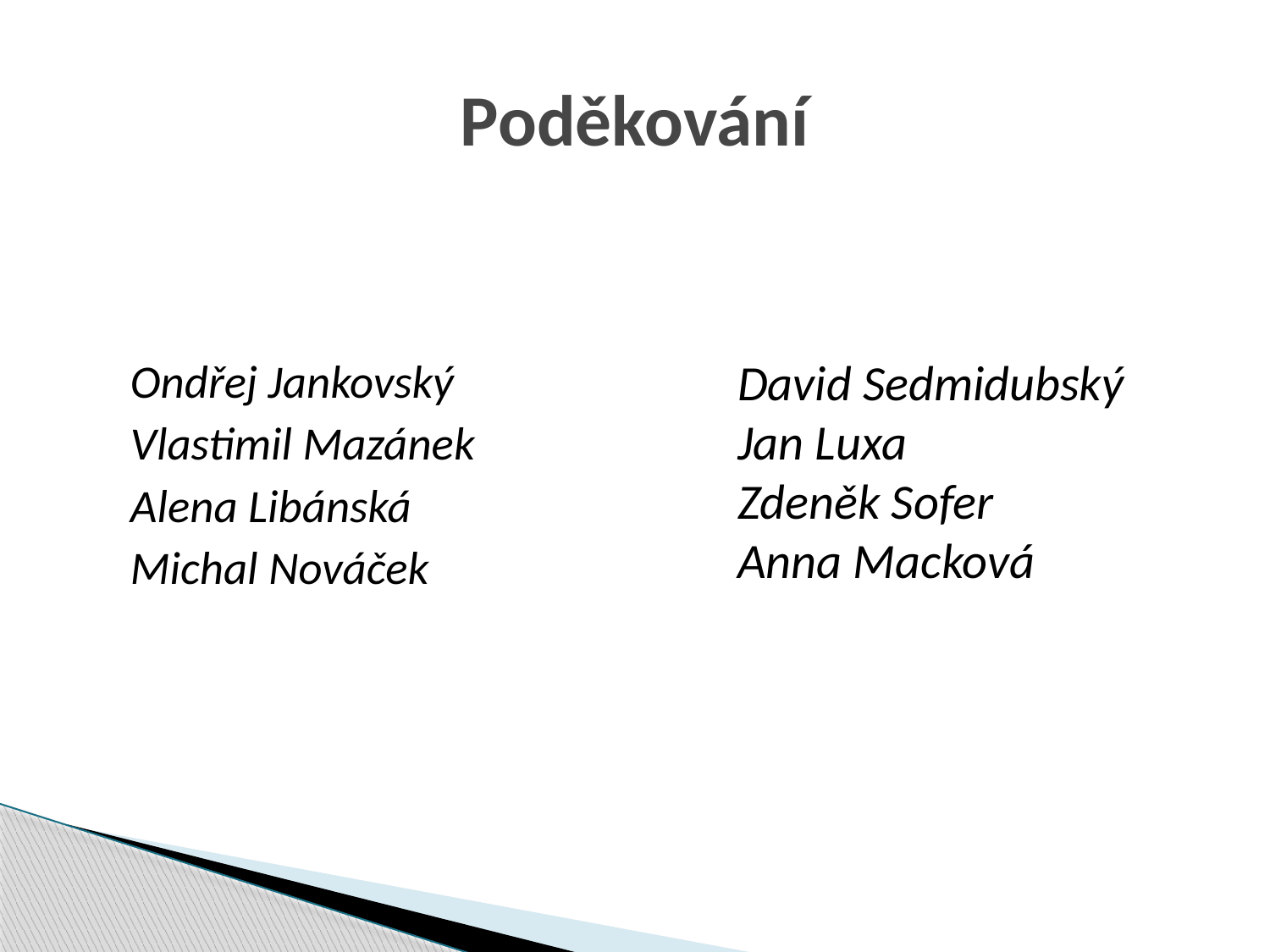

# Poděkování
David Sedmidubský
Jan Luxa
Zdeněk Sofer
Anna Macková

Ondřej Jankovský
Vlastimil Mazánek
Alena Libánská
Michal Nováček